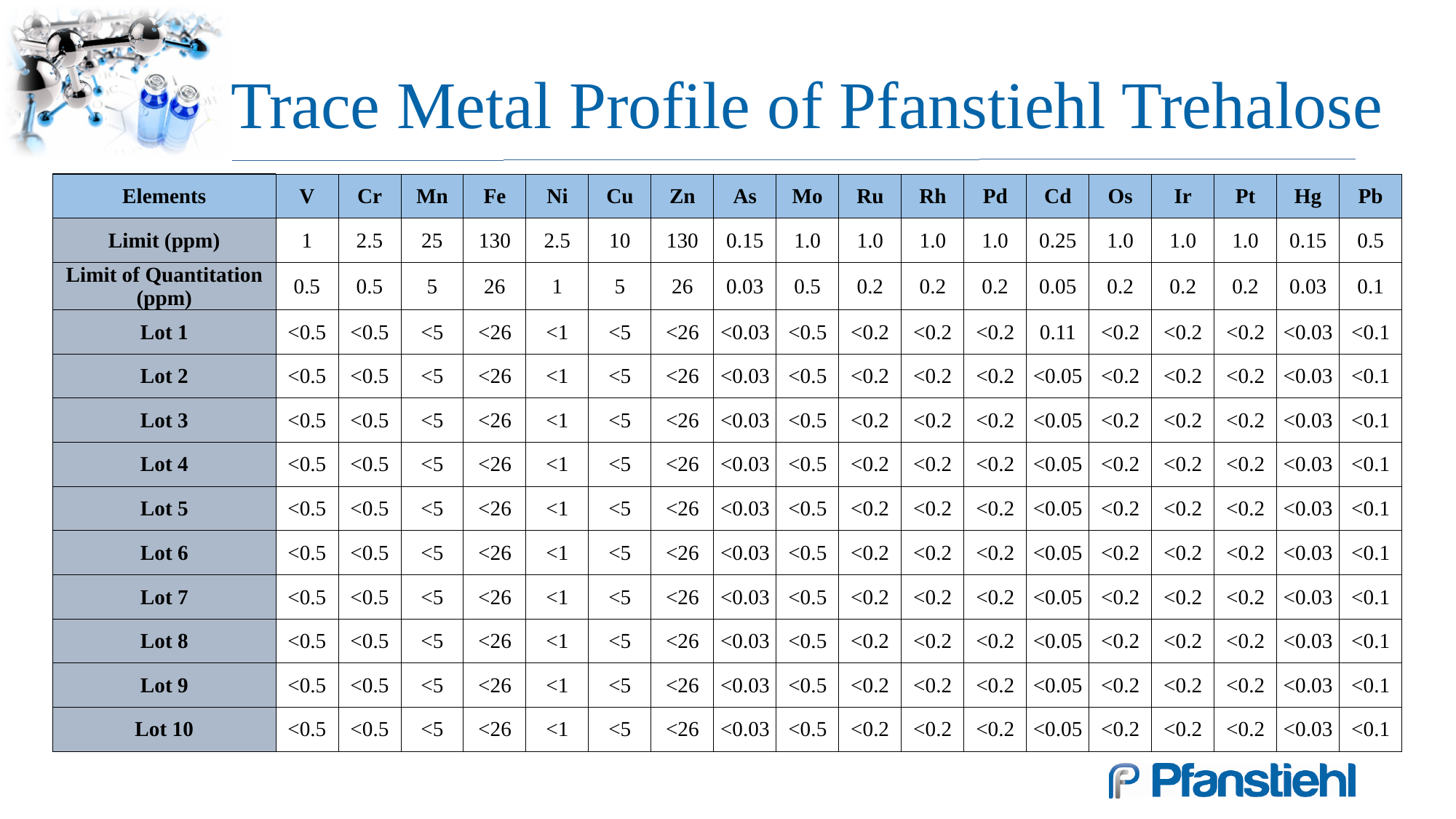

# Trace Metal Profile of Pfanstiehl Trehalose
| Elements | V | Cr | Mn | Fe | Ni | Cu | Zn | As | Mo | Ru | Rh | Pd | Cd | Os | Ir | Pt | Hg | Pb |
| --- | --- | --- | --- | --- | --- | --- | --- | --- | --- | --- | --- | --- | --- | --- | --- | --- | --- | --- |
| Limit (ppm) | 1 | 2.5 | 25 | 130 | 2.5 | 10 | 130 | 0.15 | 1.0 | 1.0 | 1.0 | 1.0 | 0.25 | 1.0 | 1.0 | 1.0 | 0.15 | 0.5 |
| Limit of Quantitation (ppm) | 0.5 | 0.5 | 5 | 26 | 1 | 5 | 26 | 0.03 | 0.5 | 0.2 | 0.2 | 0.2 | 0.05 | 0.2 | 0.2 | 0.2 | 0.03 | 0.1 |
| Lot 1 | <0.5 | <0.5 | <5 | <26 | <1 | <5 | <26 | <0.03 | <0.5 | <0.2 | <0.2 | <0.2 | 0.11 | <0.2 | <0.2 | <0.2 | <0.03 | <0.1 |
| Lot 2 | <0.5 | <0.5 | <5 | <26 | <1 | <5 | <26 | <0.03 | <0.5 | <0.2 | <0.2 | <0.2 | <0.05 | <0.2 | <0.2 | <0.2 | <0.03 | <0.1 |
| Lot 3 | <0.5 | <0.5 | <5 | <26 | <1 | <5 | <26 | <0.03 | <0.5 | <0.2 | <0.2 | <0.2 | <0.05 | <0.2 | <0.2 | <0.2 | <0.03 | <0.1 |
| Lot 4 | <0.5 | <0.5 | <5 | <26 | <1 | <5 | <26 | <0.03 | <0.5 | <0.2 | <0.2 | <0.2 | <0.05 | <0.2 | <0.2 | <0.2 | <0.03 | <0.1 |
| Lot 5 | <0.5 | <0.5 | <5 | <26 | <1 | <5 | <26 | <0.03 | <0.5 | <0.2 | <0.2 | <0.2 | <0.05 | <0.2 | <0.2 | <0.2 | <0.03 | <0.1 |
| Lot 6 | <0.5 | <0.5 | <5 | <26 | <1 | <5 | <26 | <0.03 | <0.5 | <0.2 | <0.2 | <0.2 | <0.05 | <0.2 | <0.2 | <0.2 | <0.03 | <0.1 |
| Lot 7 | <0.5 | <0.5 | <5 | <26 | <1 | <5 | <26 | <0.03 | <0.5 | <0.2 | <0.2 | <0.2 | <0.05 | <0.2 | <0.2 | <0.2 | <0.03 | <0.1 |
| Lot 8 | <0.5 | <0.5 | <5 | <26 | <1 | <5 | <26 | <0.03 | <0.5 | <0.2 | <0.2 | <0.2 | <0.05 | <0.2 | <0.2 | <0.2 | <0.03 | <0.1 |
| Lot 9 | <0.5 | <0.5 | <5 | <26 | <1 | <5 | <26 | <0.03 | <0.5 | <0.2 | <0.2 | <0.2 | <0.05 | <0.2 | <0.2 | <0.2 | <0.03 | <0.1 |
| Lot 10 | <0.5 | <0.5 | <5 | <26 | <1 | <5 | <26 | <0.03 | <0.5 | <0.2 | <0.2 | <0.2 | <0.05 | <0.2 | <0.2 | <0.2 | <0.03 | <0.1 |